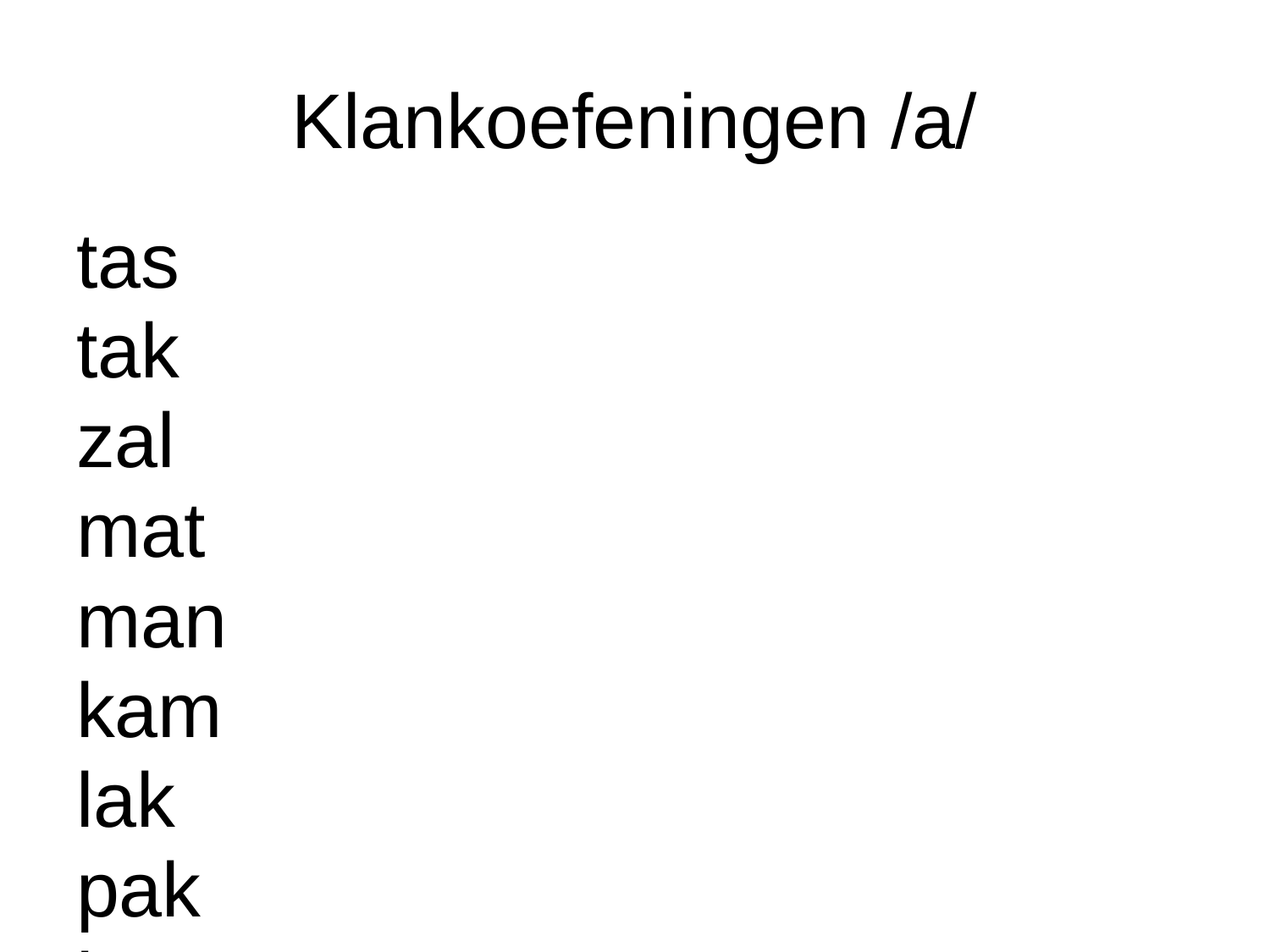

# Klankoefeningen /a/
tas
tak
zal
mat
man
kam
lak
pak
lam
rat
gas
gram